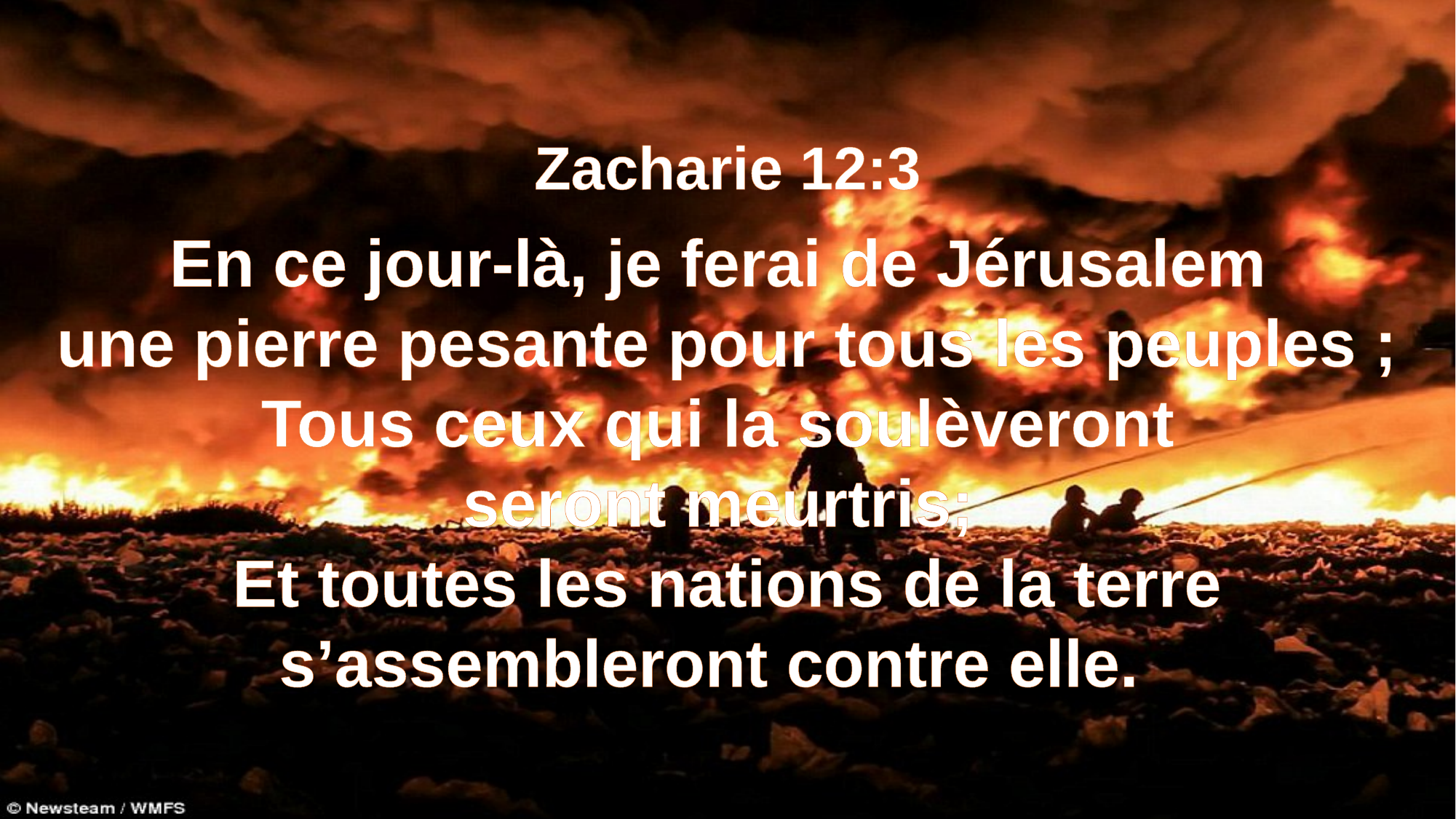

Zacharie 12:3

En ce jour-là, je ferai de Jérusalem
une pierre pesante pour tous les peuples ; Tous ceux qui la soulèveront
seront meurtris;
Et toutes les nations de la terre s’assembleront contre elle.